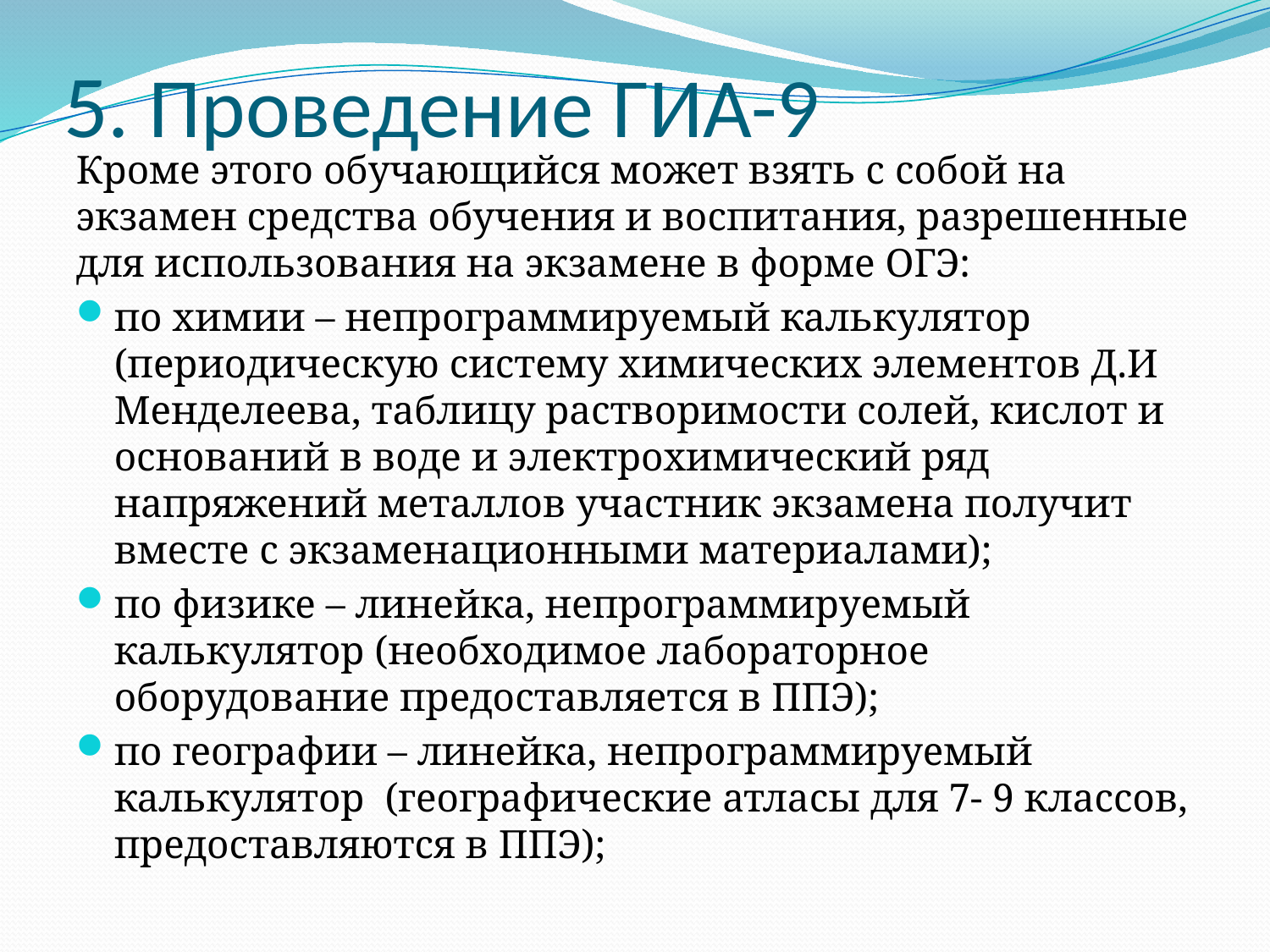

# 5. Проведение ГИА-9
Кроме этого обучающийся может взять с собой на экзамен средства обучения и воспитания, разрешенные для использования на экзамене в форме ОГЭ:
по химии – непрограммируемый калькулятор (периодическую систему химических элементов Д.И Менделеева, таблицу растворимости солей, кислот и оснований в воде и электрохимический ряд напряжений металлов участник экзамена получит вместе с экзаменационными материалами);
по физике – линейка, непрограммируемый калькулятор (необходимое лабораторное оборудование предоставляется в ППЭ);
по географии – линейка, непрограммируемый калькулятор  (географические атласы для 7- 9 классов, предоставляются в ППЭ);